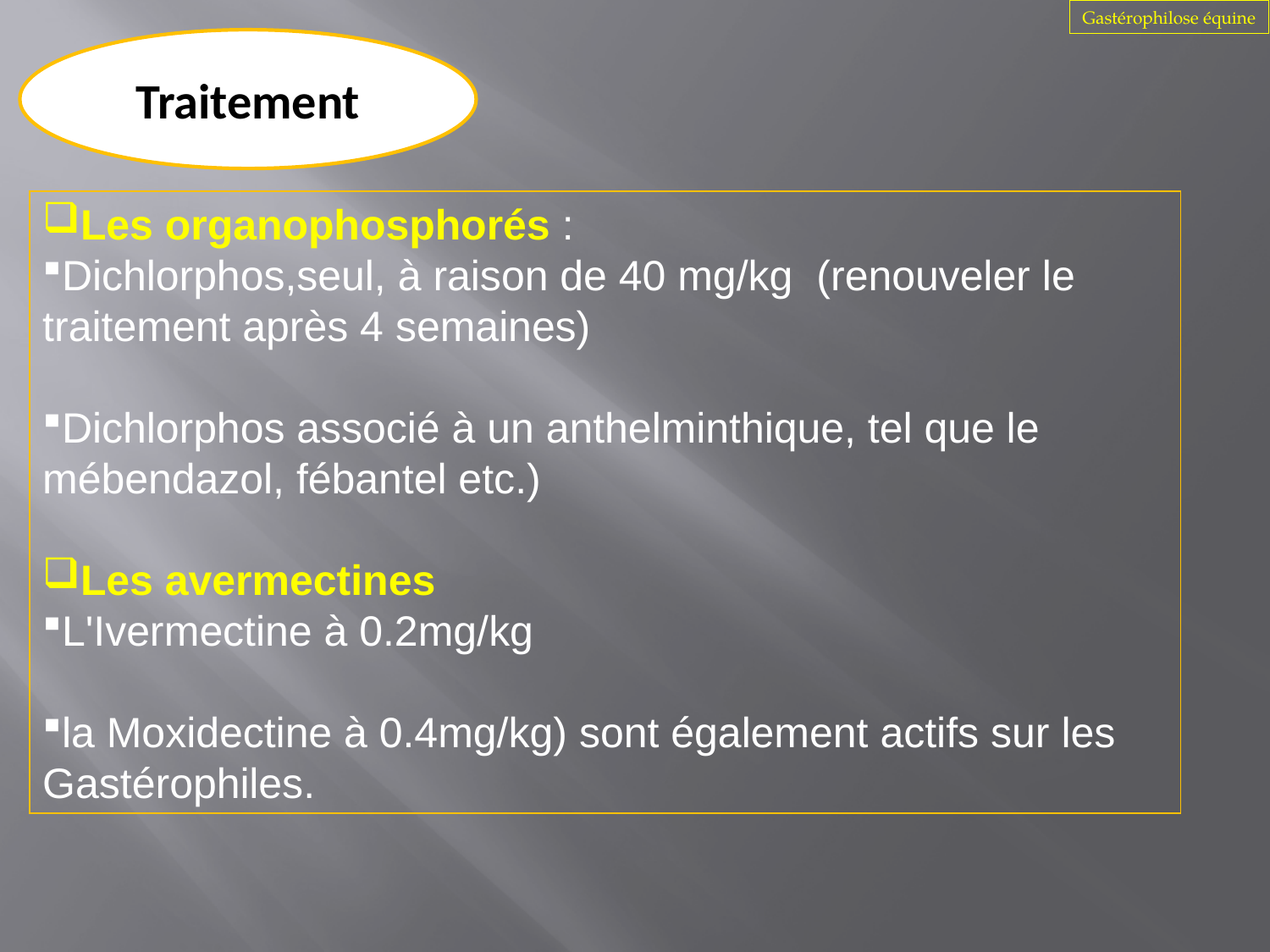

Gastérophilose équine
Traitement
Les organophosphorés :
Dichlorphos,seul, à raison de 40 mg/kg  (renouveler le traitement après 4 semaines)

Dichlorphos associé à un anthelminthique, tel que le mébendazol, fébantel etc.)

Les avermectines
L'Ivermectine à 0.2mg/kg

la Moxidectine à 0.4mg/kg) sont également actifs sur les Gastérophiles.